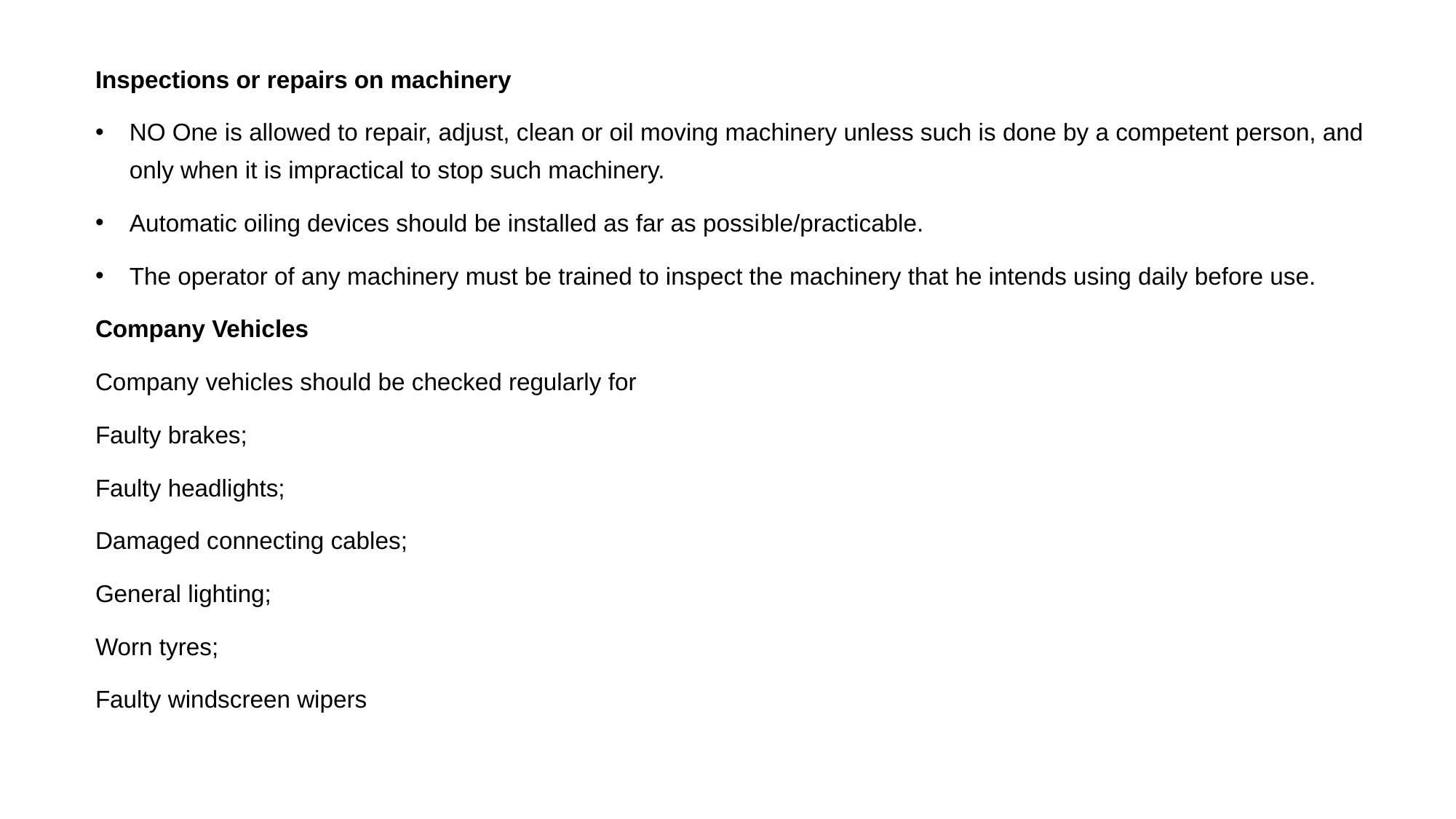

Inspections or repairs on machinery
NO One is allowed to repair, adjust, clean or oil moving machinery unless such is done by a competent person, and only when it is impractical to stop such machinery.
Automatic oiling devices should be installed as far as possi­ble/practicable.
The operator of any machinery must be trained to inspect the machinery that he intends using daily before use.
Company Vehicles
Company vehicles should be checked regularly for
Faulty brakes;
Faulty headlights;
Damaged connecting cables;
General lighting;
Worn tyres;
Faulty windscreen wipers